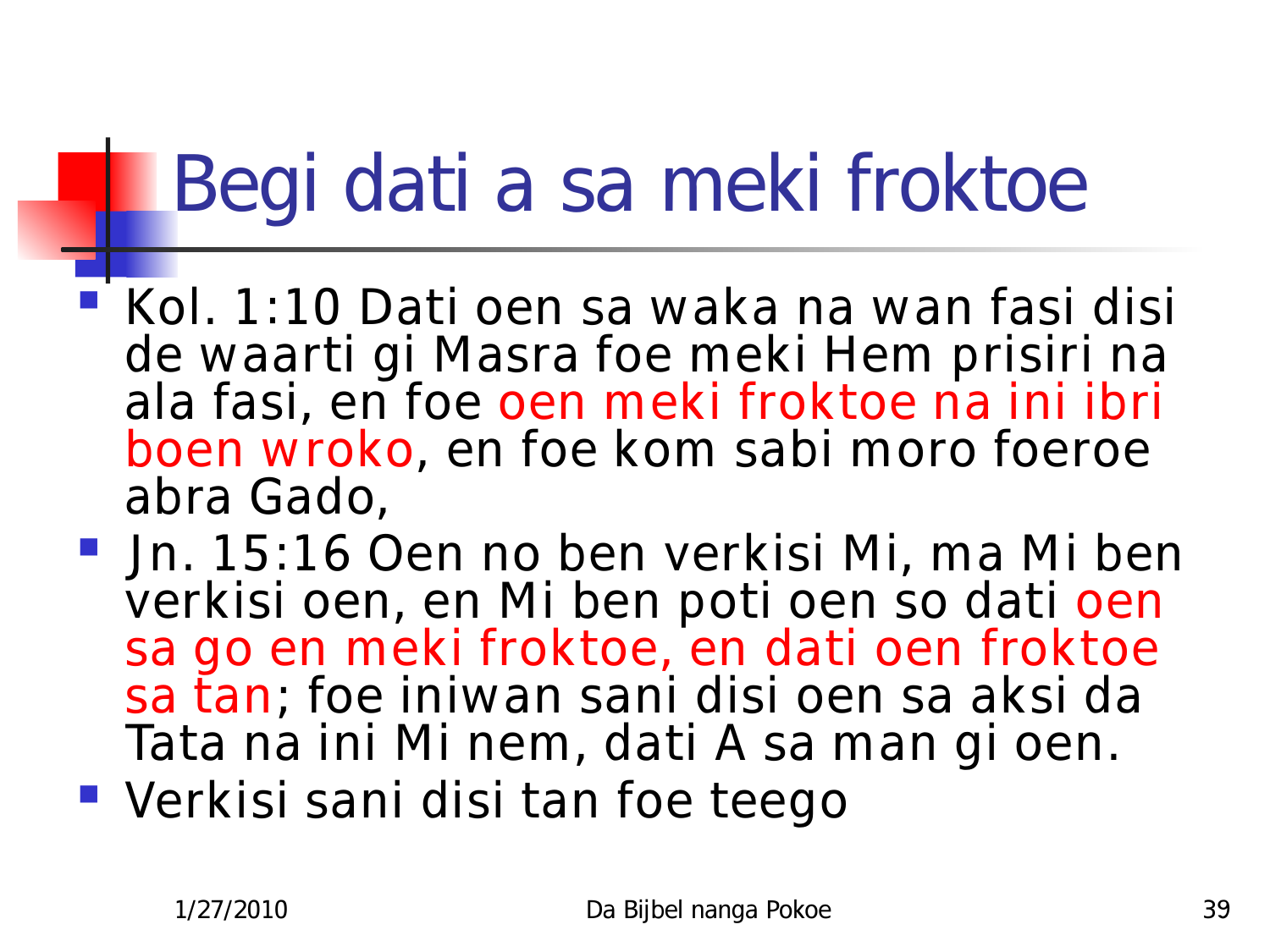

# Begi dati a sa meki froktoe
Kol. 1:10 Dati oen sa waka na wan fasi disi de waarti gi Masra foe meki Hem prisiri na ala fasi, en foe oen meki froktoe na ini ibri boen wroko, en foe kom sabi moro foeroe abra Gado,
Jn. 15:16 Oen no ben verkisi Mi, ma Mi ben verkisi oen, en Mi ben poti oen so dati oen sa go en meki froktoe, en dati oen froktoe sa tan; foe iniwan sani disi oen sa aksi da Tata na ini Mi nem, dati A sa man gi oen.
Verkisi sani disi tan foe teego
1/27/2010
Da Bijbel nanga Pokoe
39